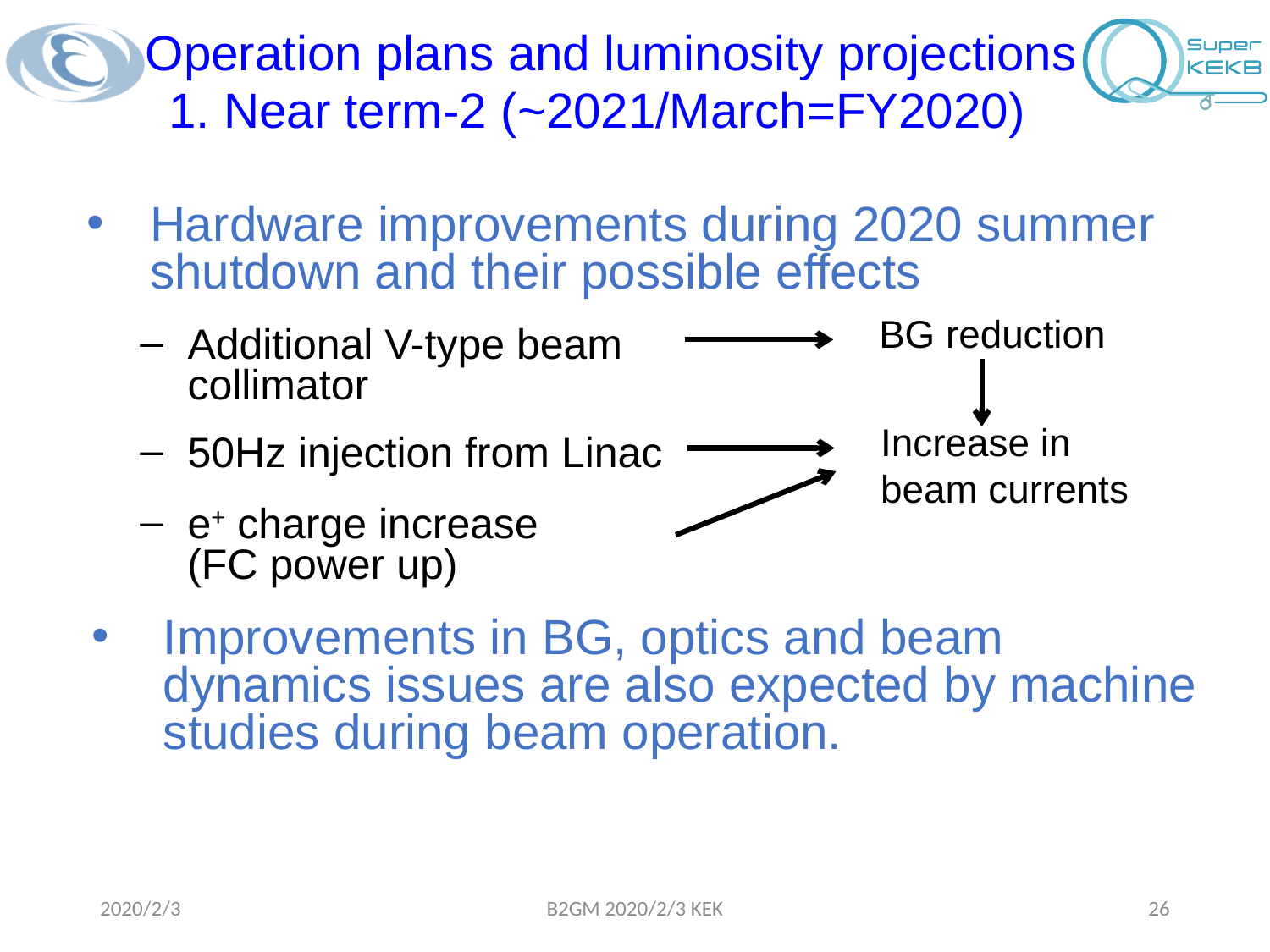

Operation plans and luminosity projections
1. Near term-2 (~2021/March=FY2020)
Hardware improvements during 2020 summer shutdown and their possible effects
BG reduction
Additional V-type beam collimator
Increase in beam currents
50Hz injection from Linac

e+ charge increase
    (FC power up)
Improvements in BG, optics and beam dynamics issues are also expected by machine studies during beam operation.
2020/2/3
B2GM 2020/2/3 KEK
26